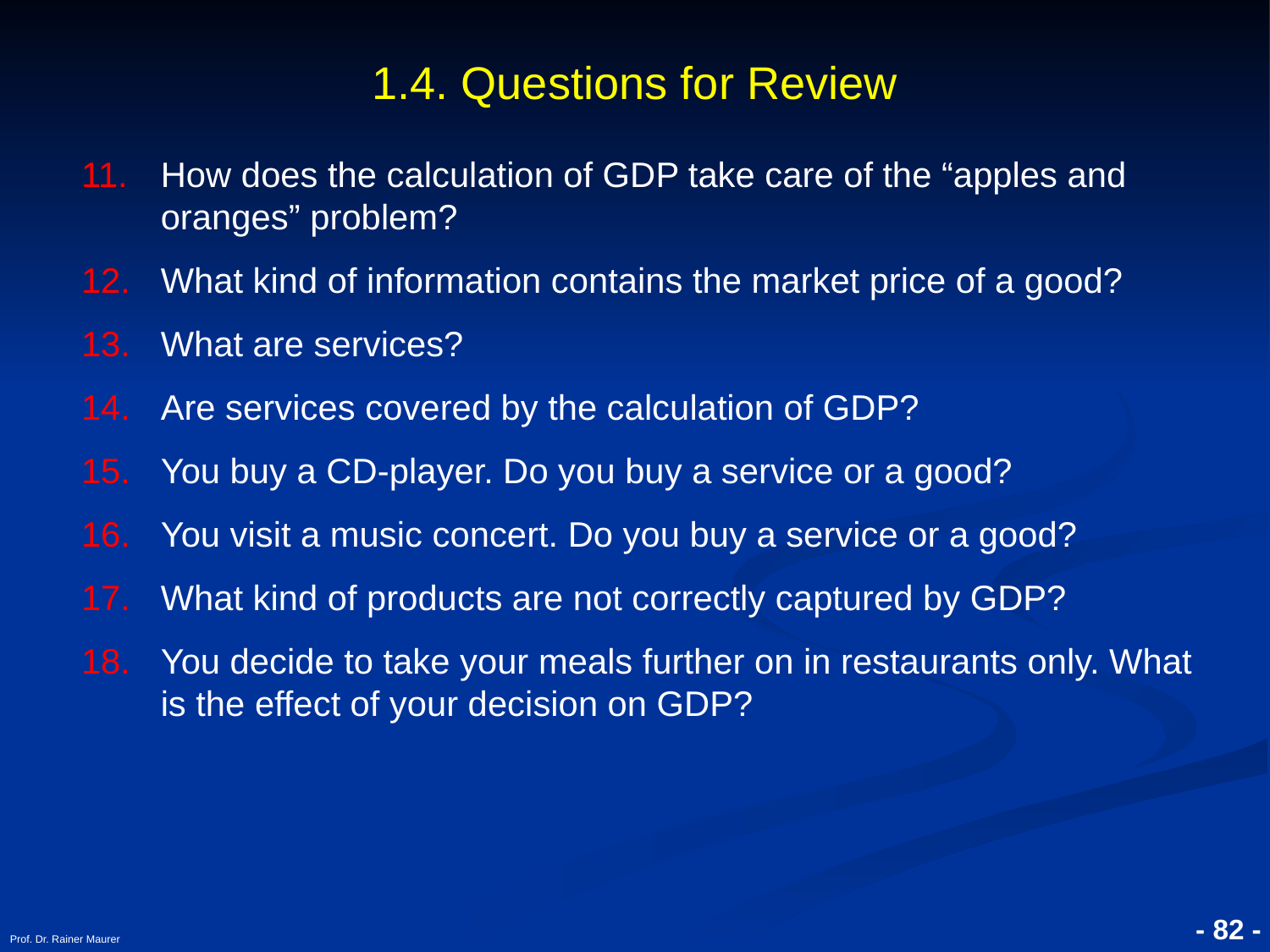

# 1.4. Questions for Review
How does the calculation of GDP take care of the “apples and oranges” problem?
What kind of information contains the market price of a good?
What are services?
Are services covered by the calculation of GDP?
You buy a CD-player. Do you buy a service or a good?
You visit a music concert. Do you buy a service or a good?
What kind of products are not correctly captured by GDP?
You decide to take your meals further on in restaurants only. What is the effect of your decision on GDP?
Prof. Dr. Rainer Maurer
- 82 -